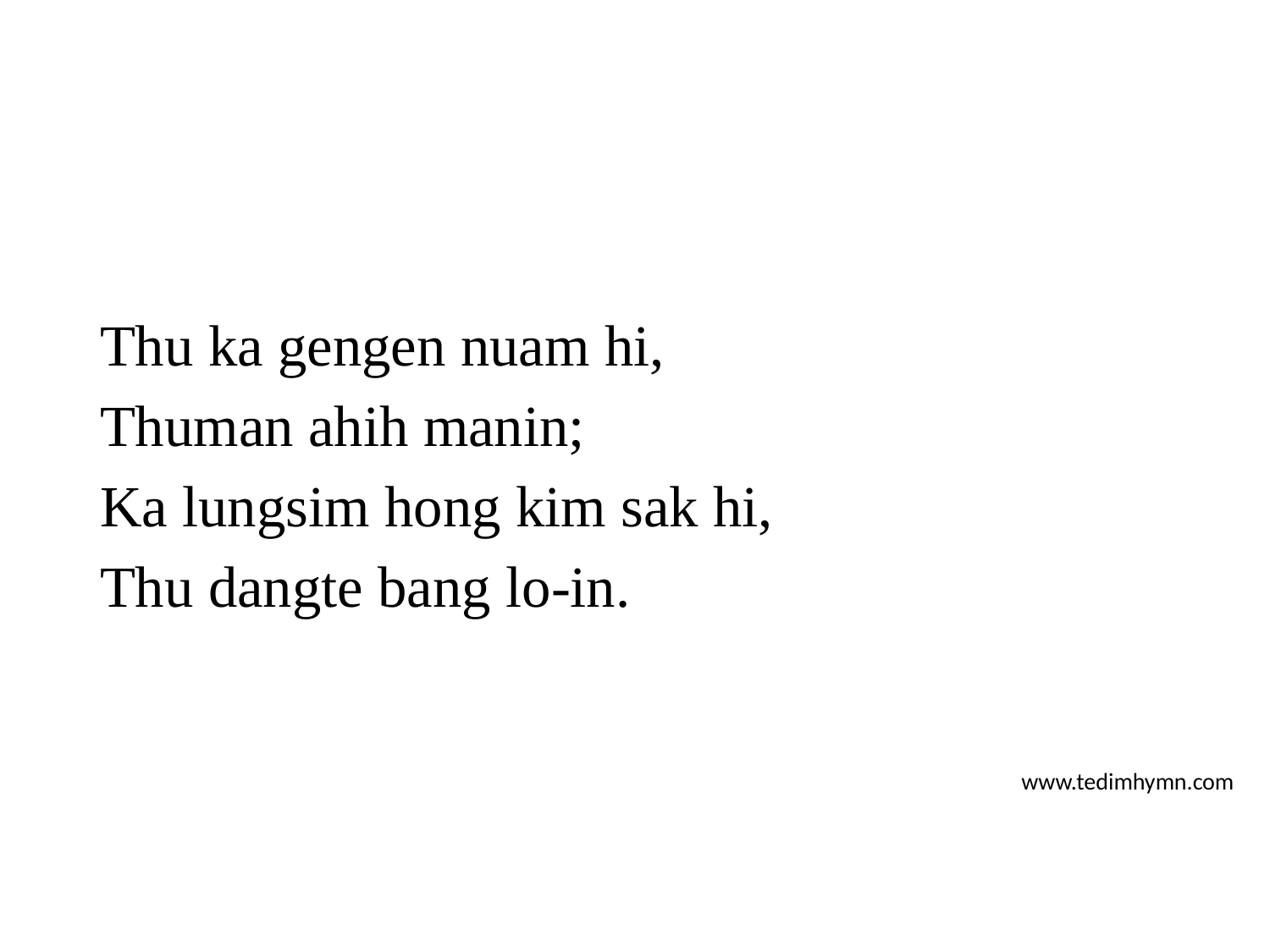

Thu ka gengen nuam hi,
Thuman ahih manin;
Ka lungsim hong kim sak hi,
Thu dangte bang lo-in.

www.tedimhymn.com